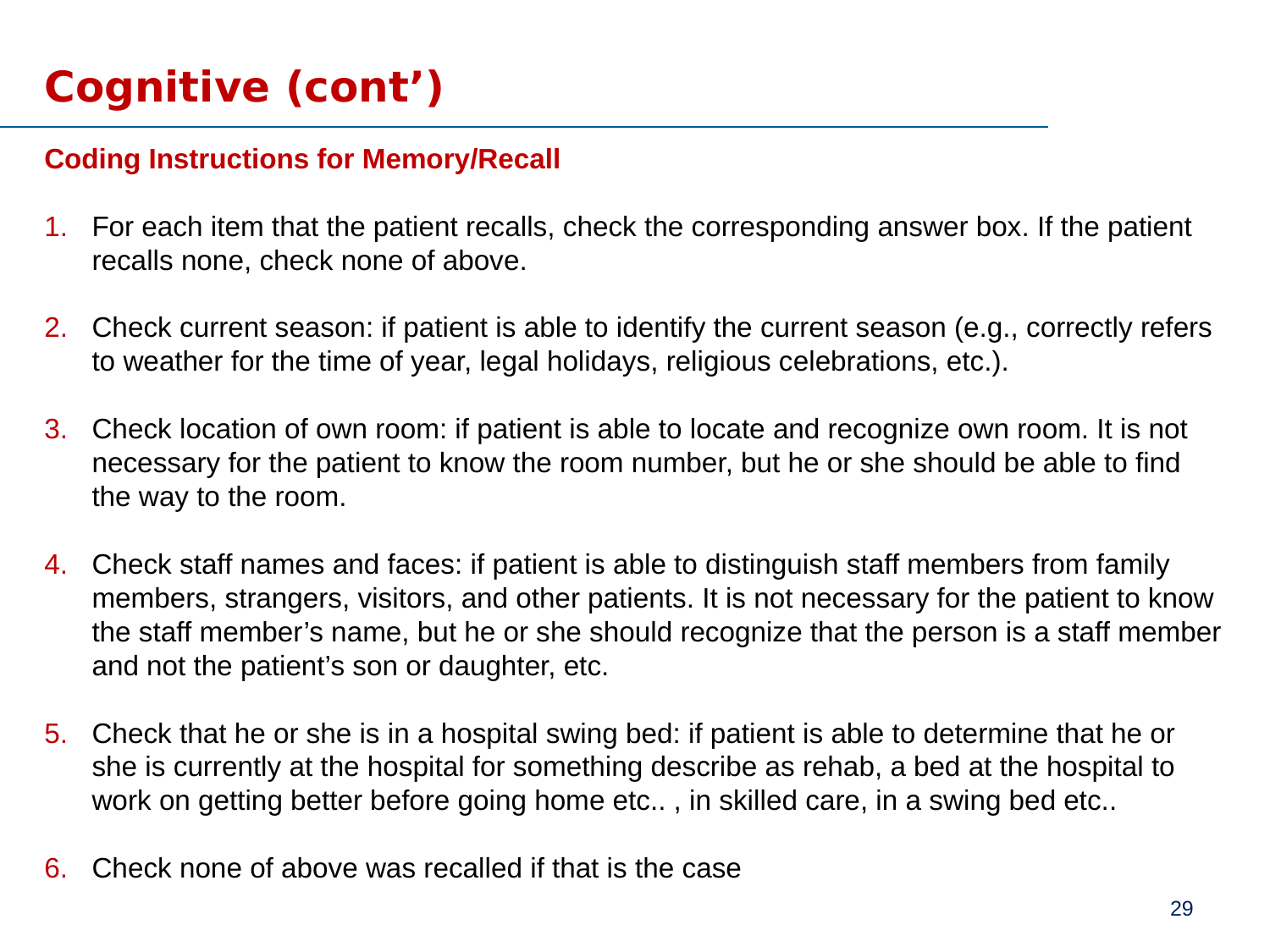

# Cognitive (cont’)
Coding Instructions for Memory/Recall

For each item that the patient recalls, check the corresponding answer box. If the patient recalls none, check none of above.

Check current season: if patient is able to identify the current season (e.g., correctly refers to weather for the time of year, legal holidays, religious celebrations, etc.).

Check location of own room: if patient is able to locate and recognize own room. It is not necessary for the patient to know the room number, but he or she should be able to find the way to the room.

Check staff names and faces: if patient is able to distinguish staff members from family members, strangers, visitors, and other patients. It is not necessary for the patient to know the staff member’s name, but he or she should recognize that the person is a staff member and not the patient’s son or daughter, etc.

Check that he or she is in a hospital swing bed: if patient is able to determine that he or she is currently at the hospital for something describe as rehab, a bed at the hospital to work on getting better before going home etc.. , in skilled care, in a swing bed etc..

Check none of above was recalled if that is the case
29